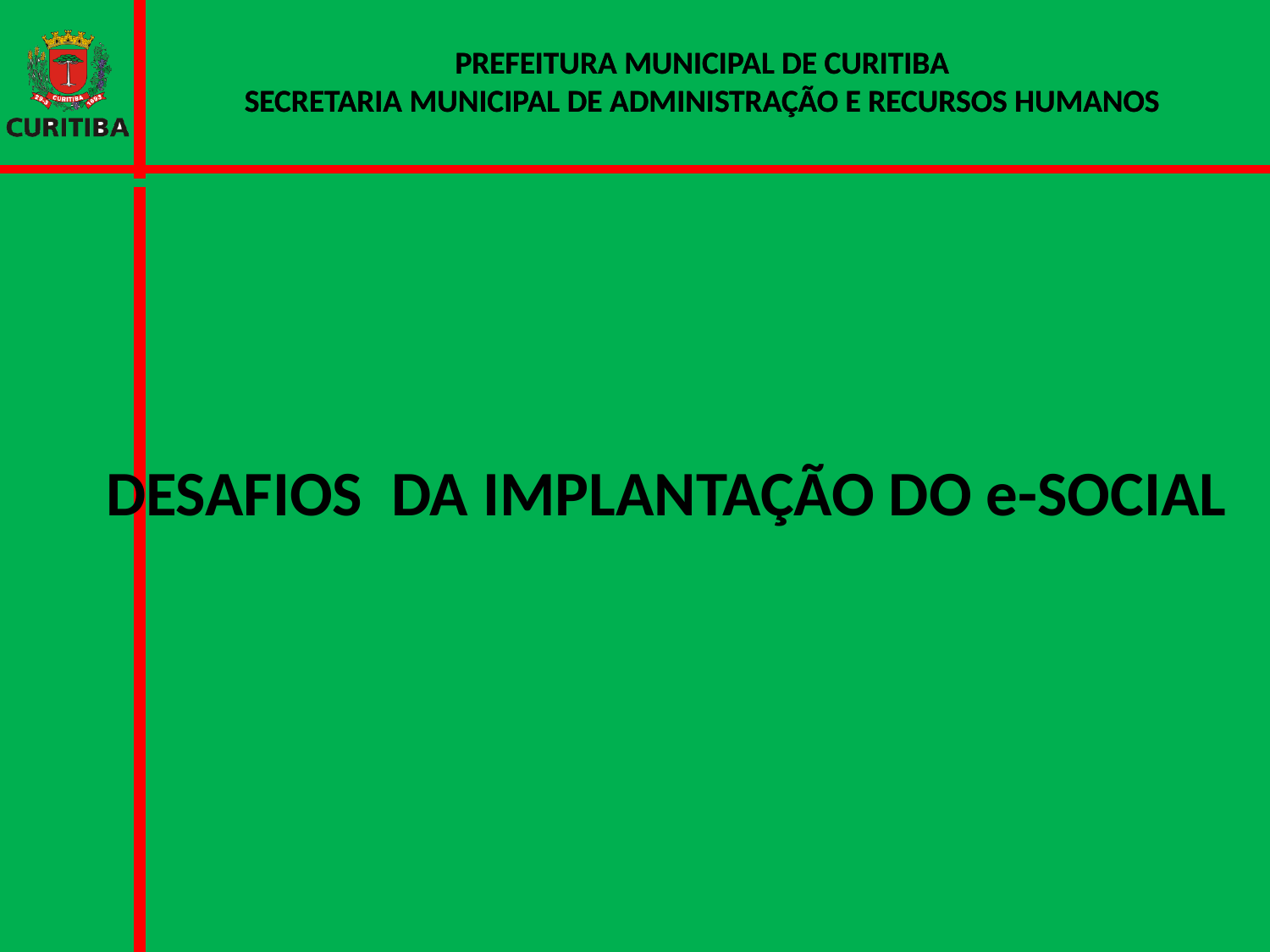

PREFEITURA MUNICIPAL DE CURITIBA
SECRETARIA MUNICIPAL DE ADMINISTRAÇÃO E RECURSOS HUMANOS
DESAFIOS  DA IMPLANTAÇÃO DO e-SOCIAL